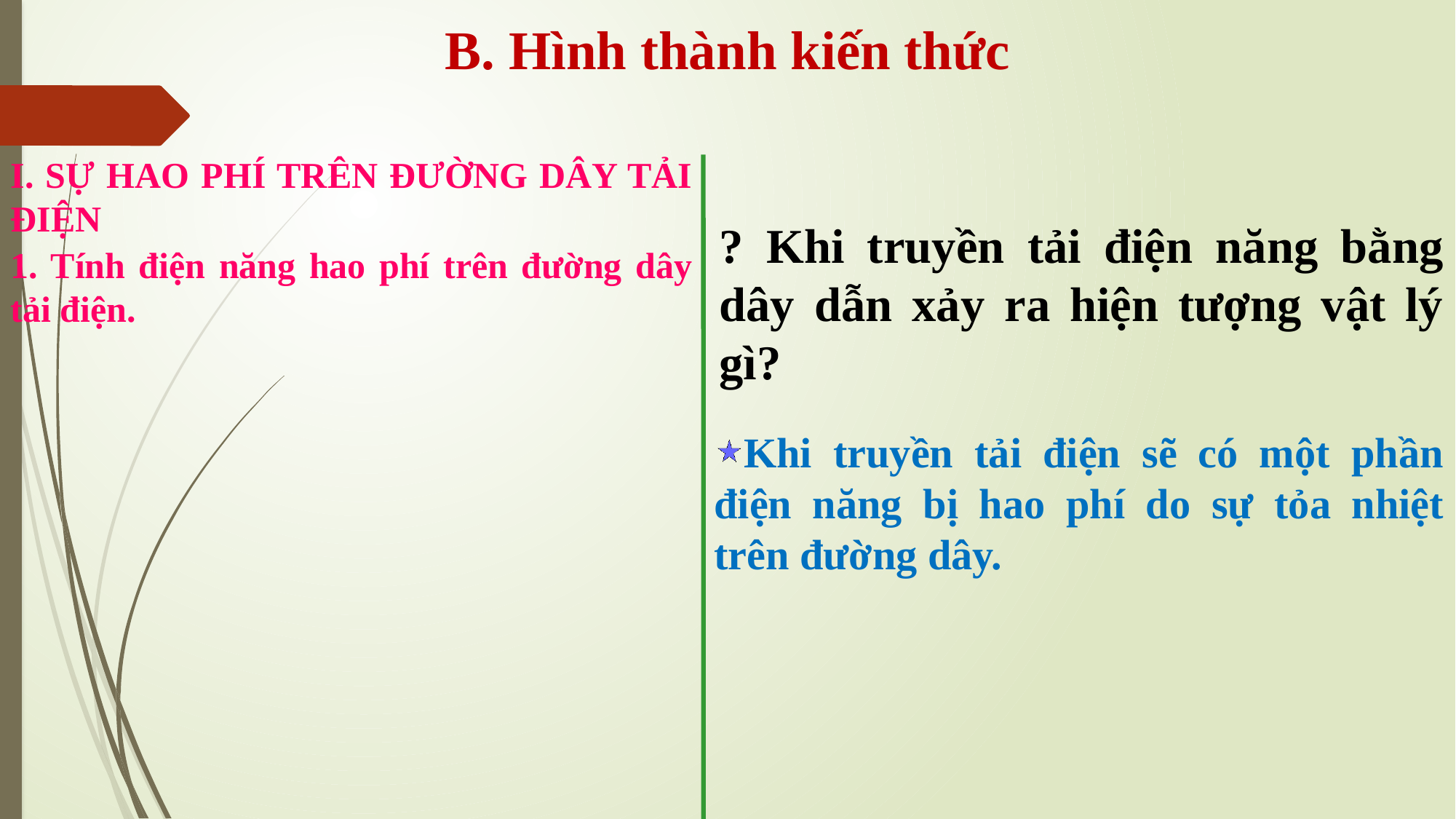

# B. Hình thành kiến thức
I. SỰ HAO PHÍ TRÊN ĐƯỜNG DÂY TẢI ĐIỆN

? Khi truyền tải điện năng bằng dây dẫn xảy ra hiện tượng vật lý gì?
1. Tính điện năng hao phí trên đường dây tải điện.
Khi truyền tải điện sẽ có một phần điện năng bị hao phí do sự tỏa nhiệt trên đường dây.